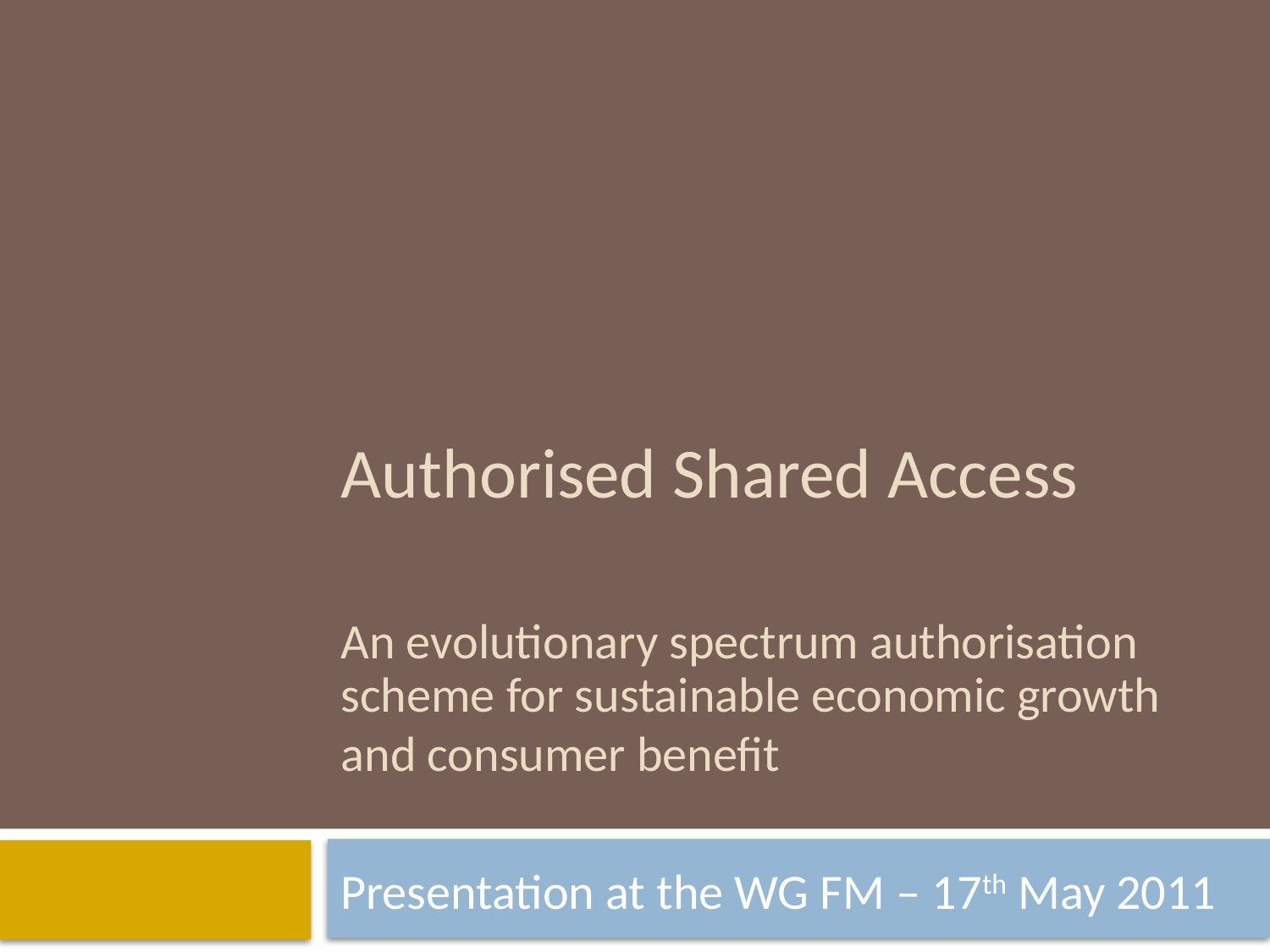

# Authorised Shared Access An evolutionary spectrum authorisation scheme for sustainable economic growth and consumer benefit
Presentation at the WG FM – 17th May 2011